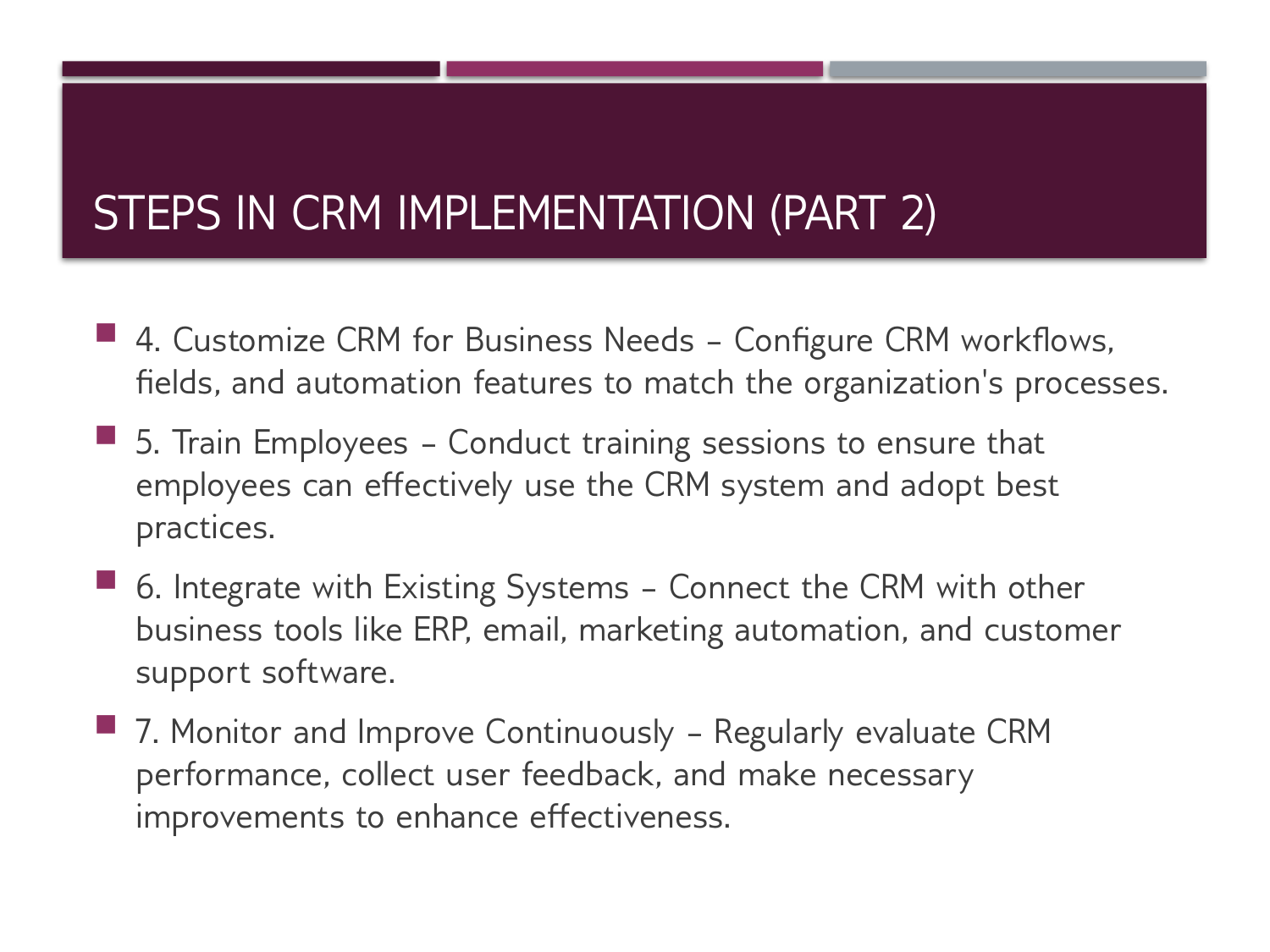

# Steps in CRM Implementation (Part 2)
4. Customize CRM for Business Needs – Configure CRM workflows, fields, and automation features to match the organization's processes.
5. Train Employees – Conduct training sessions to ensure that employees can effectively use the CRM system and adopt best practices.
6. Integrate with Existing Systems – Connect the CRM with other business tools like ERP, email, marketing automation, and customer support software.
7. Monitor and Improve Continuously – Regularly evaluate CRM performance, collect user feedback, and make necessary improvements to enhance effectiveness.